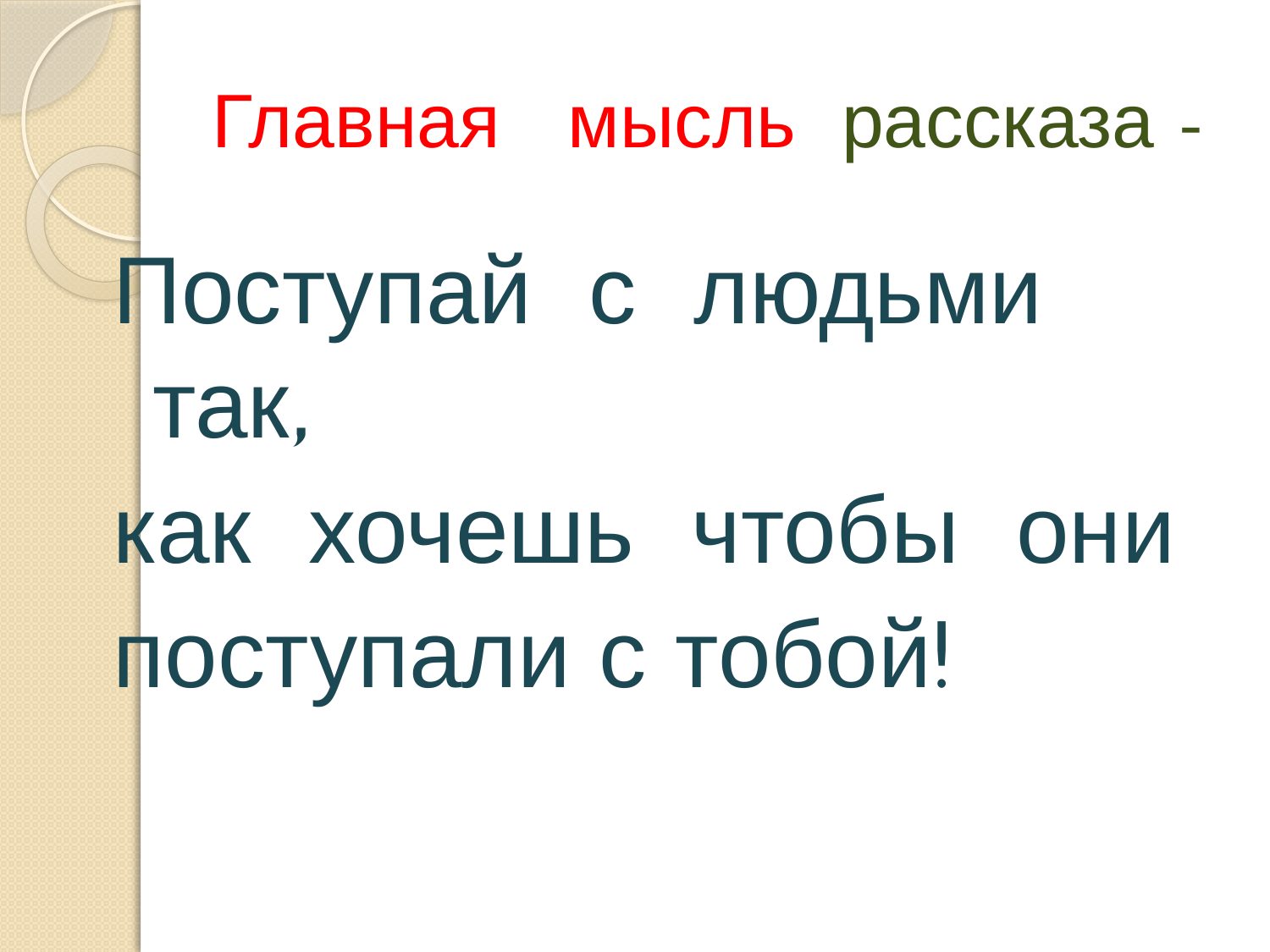

# Главная   мысль  рассказа -
Поступай  с  людьми  так,
как  хочешь  чтобы  они
поступали с тобой!